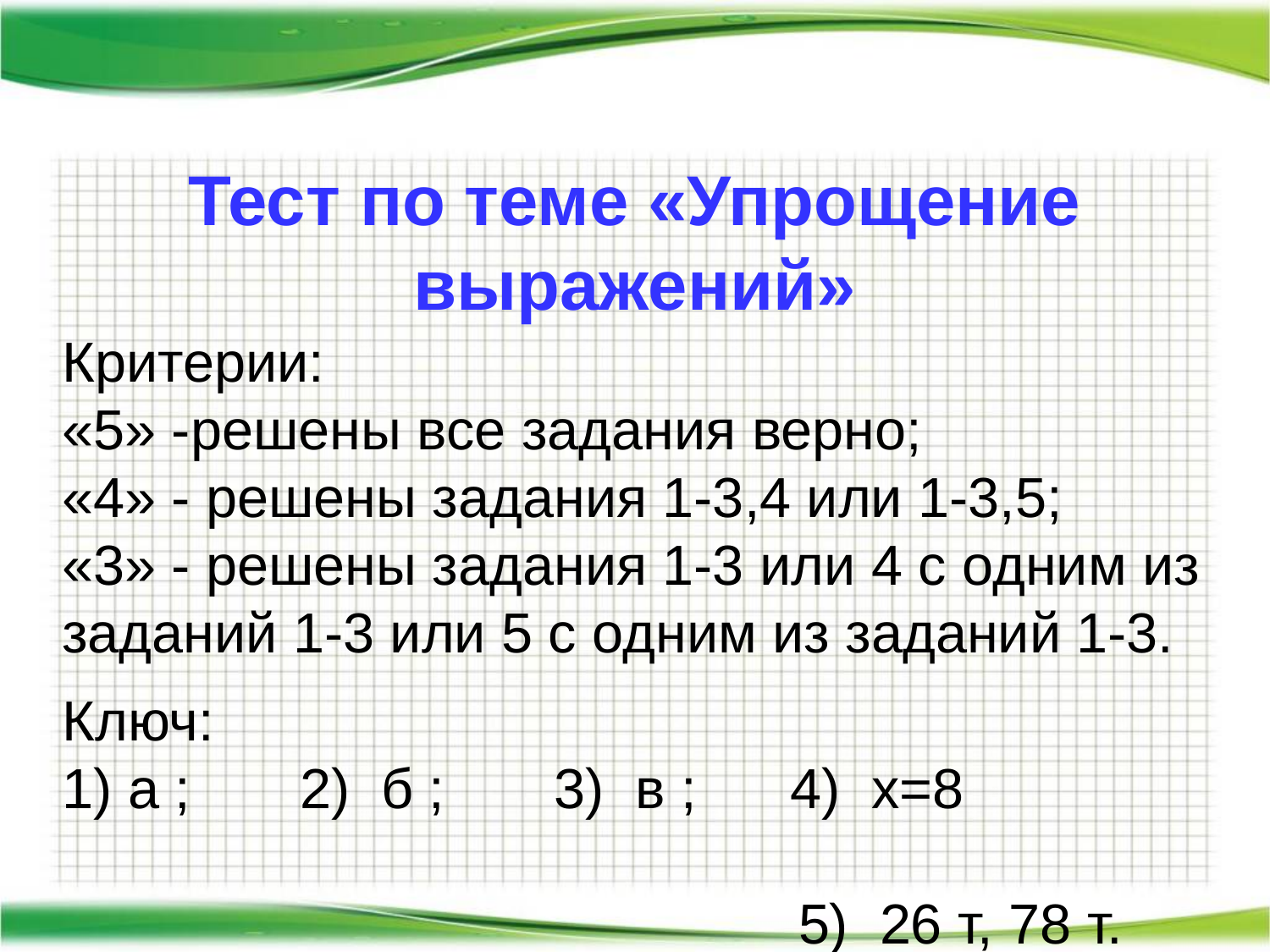

Тест по теме «Упрощение выражений»
Критерии:
«5» -решены все задания верно;
«4» - решены задания 1-3,4 или 1-3,5;
«3» - решены задания 1-3 или 4 с одним из заданий 1-3 или 5 с одним из заданий 1-3.
Ключ:
 а ;       2)  б ;       3)  в ;      4)  х=8
                                               5)  26 т, 78 т.